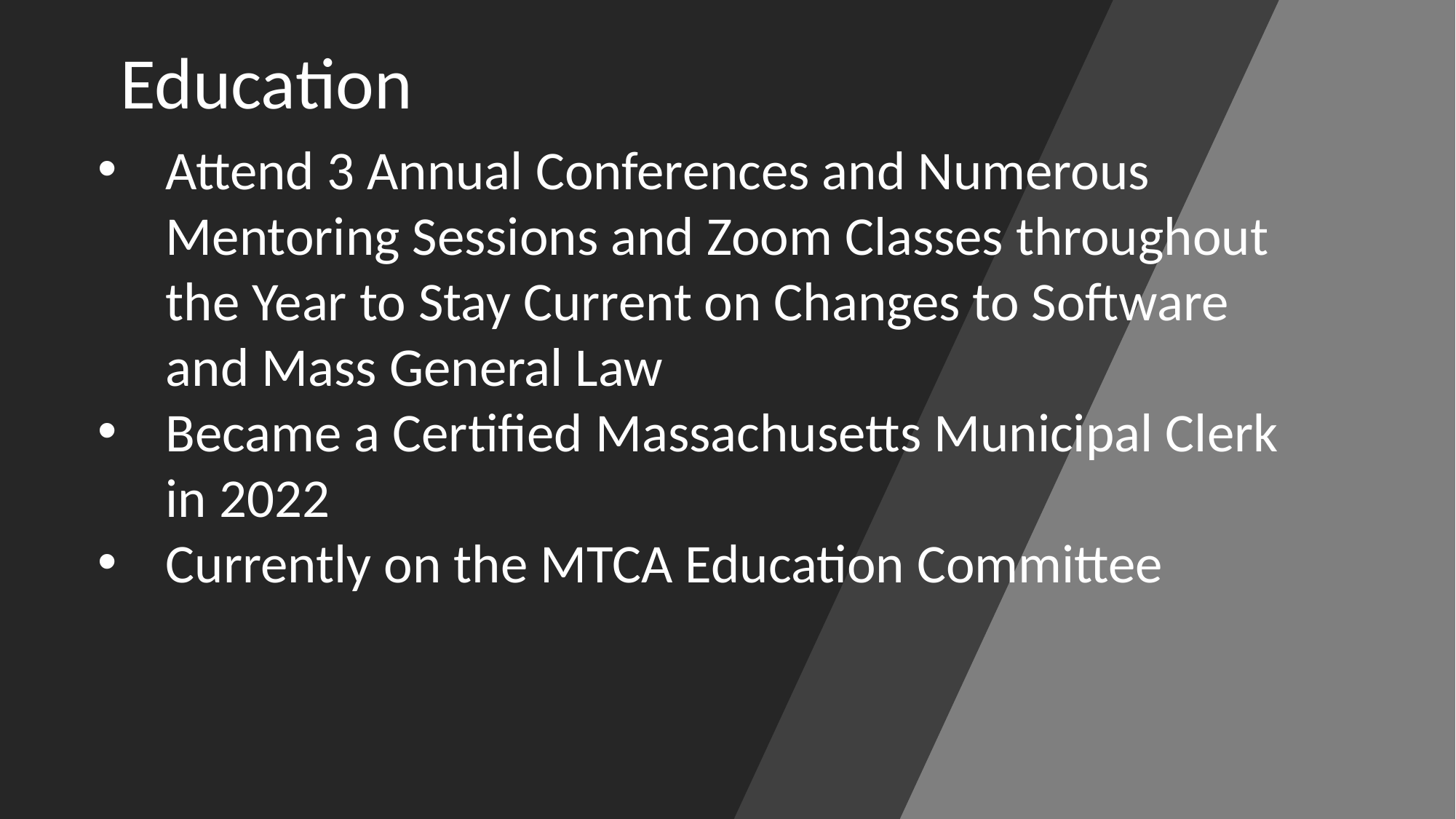

Education
Attend 3 Annual Conferences and Numerous Mentoring Sessions and Zoom Classes throughout the Year to Stay Current on Changes to Software and Mass General Law
Became a Certified Massachusetts Municipal Clerk in 2022
Currently on the MTCA Education Committee

#